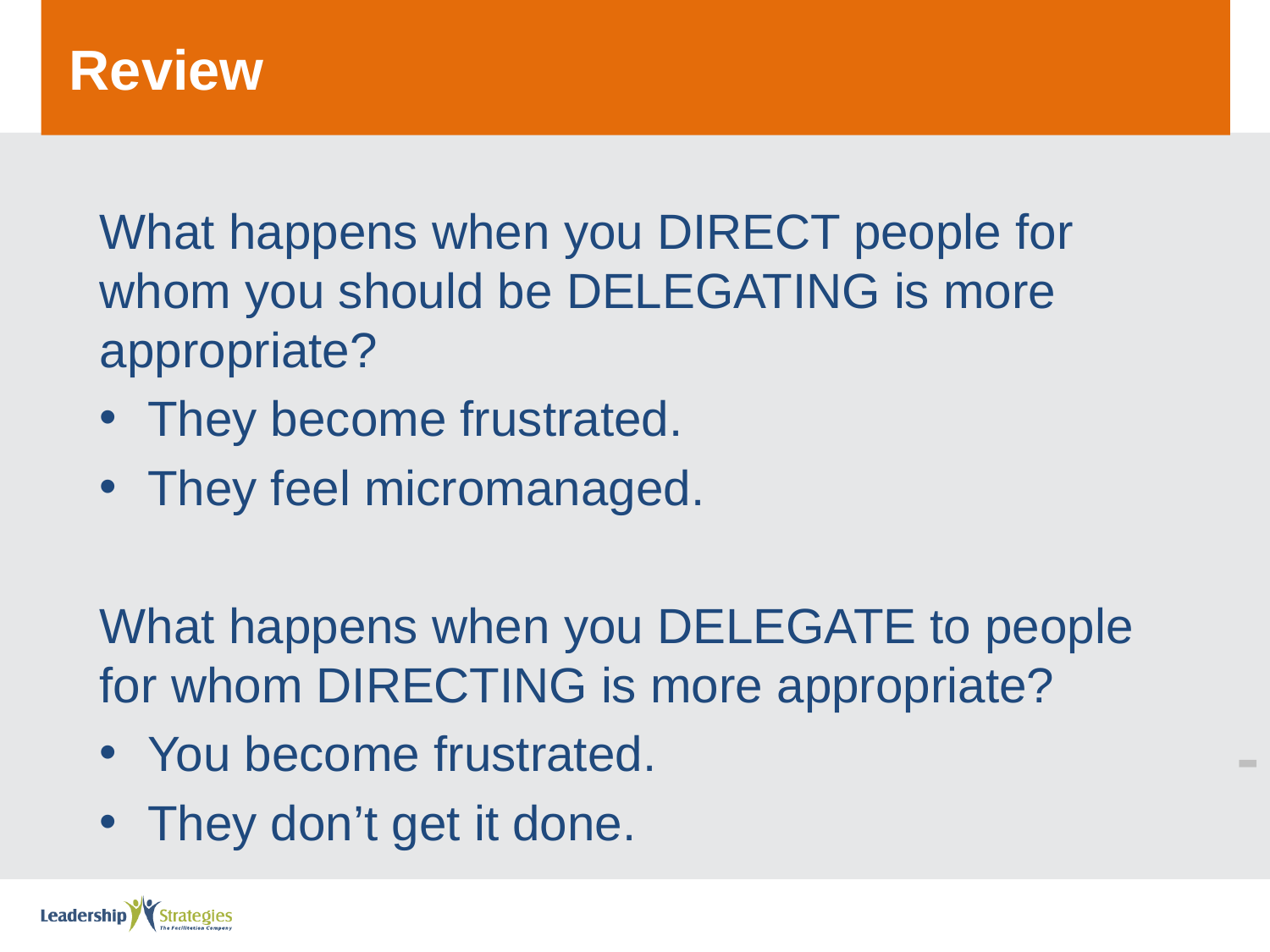

# Review
What happens when you DIRECT people for whom you should be DELEGATING is more appropriate?
They become frustrated.
They feel micromanaged.

What happens when you DELEGATE to people for whom DIRECTING is more appropriate?
You become frustrated.
They don’t get it done.
-